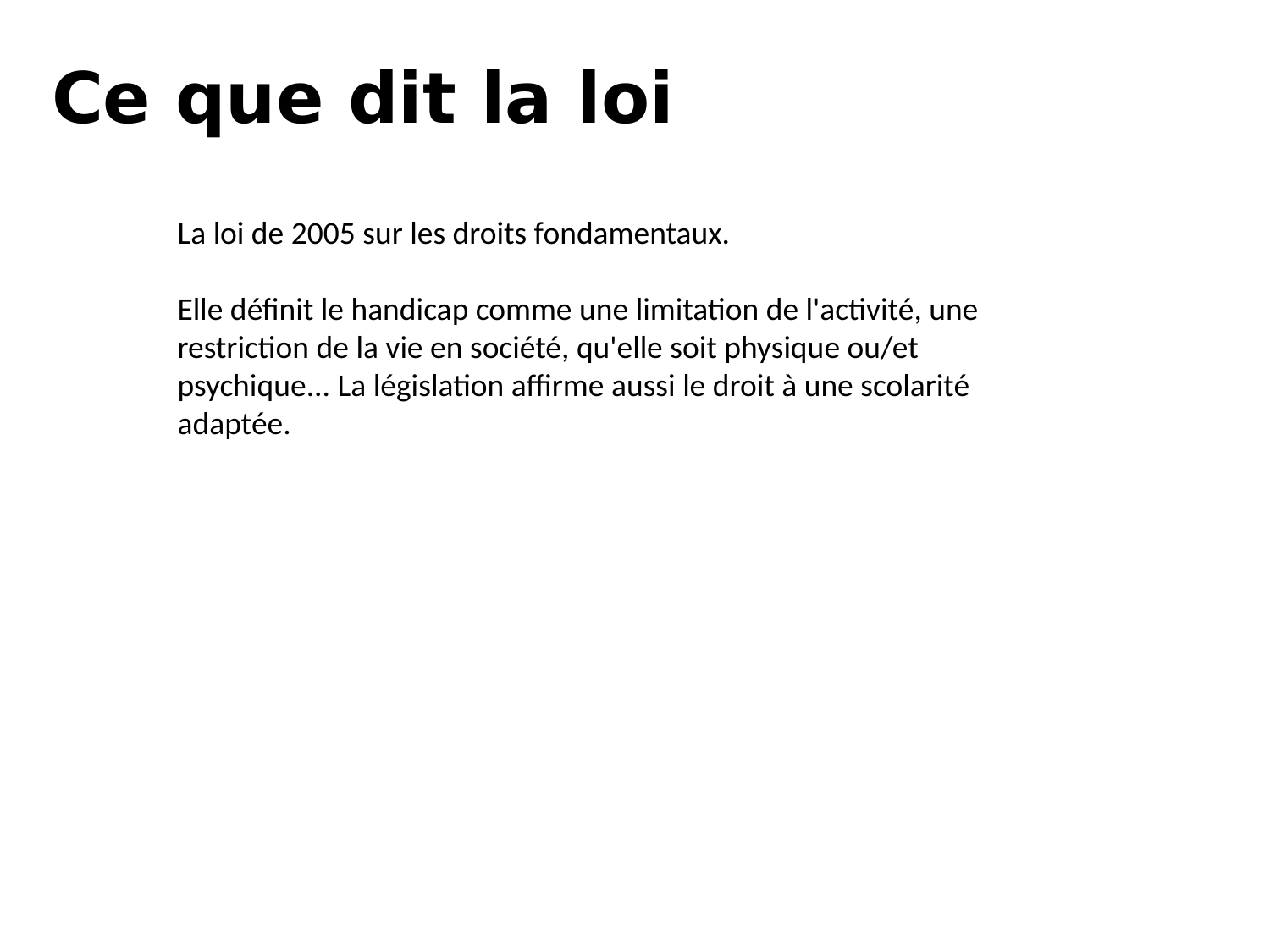

Ce que dit la loi

La loi de 2005 sur les droits fondamentaux.

Elle définit le handicap comme une limitation de l'activité, une restriction de la vie en société, qu'elle soit physique ou/et psychique... La législation affirme aussi le droit à une scolarité adaptée.